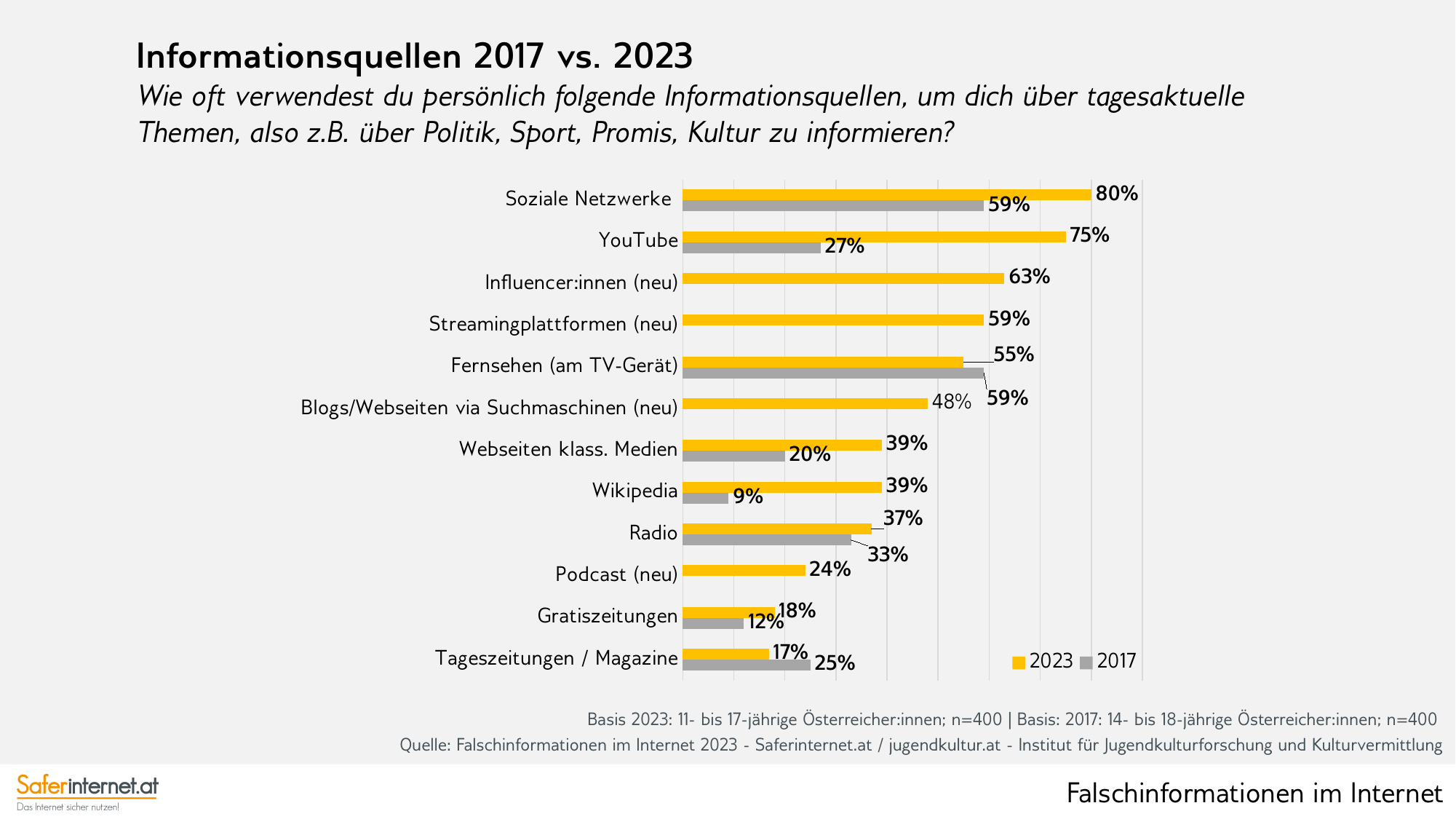

Informationsquellen 2017 vs. 2023
Wie oft verwendest du persönlich folgende Informationsquellen, um dich über tagesaktuelle Themen, also z.B. über Politik, Sport, Promis, Kultur zu informieren?

### Chart

| Category | 2017 | 2023 |
|---|---|---|
| Tageszeitungen / Magazine | 0.25 | 0.16899999999999998 |
| Gratiszeitungen | 0.12 | 0.18 |
| Podcast (neu) | None | 0.24 |
| Radio | 0.33 | 0.37 |
| Wikipedia | 0.09 | 0.39 |
| Webseiten klass. Medien | 0.2 | 0.39 |
| Blogs/Webseiten via Suchmaschinen (neu) | None | 0.48 |
| Fernsehen (am TV-Gerät) | 0.59 | 0.55 |
| Streamingplattformen (neu) | None | 0.59 |
| Influencer:innen (neu) | None | 0.63 |
| YouTube | 0.27 | 0.75 |
| Soziale Netzwerke  | 0.59 | 0.8 |
Basis 2023: 11- bis 17-jährige Österreicher:innen; n=400 | Basis: 2017: 14- bis 18-jährige Österreicher:innen; n=400
Quelle: Falschinformationen im Internet 2023 - Saferinternet.at / jugendkultur.at - Institut für Jugendkulturforschung und Kulturvermittlung
Falschinformationen im Internet